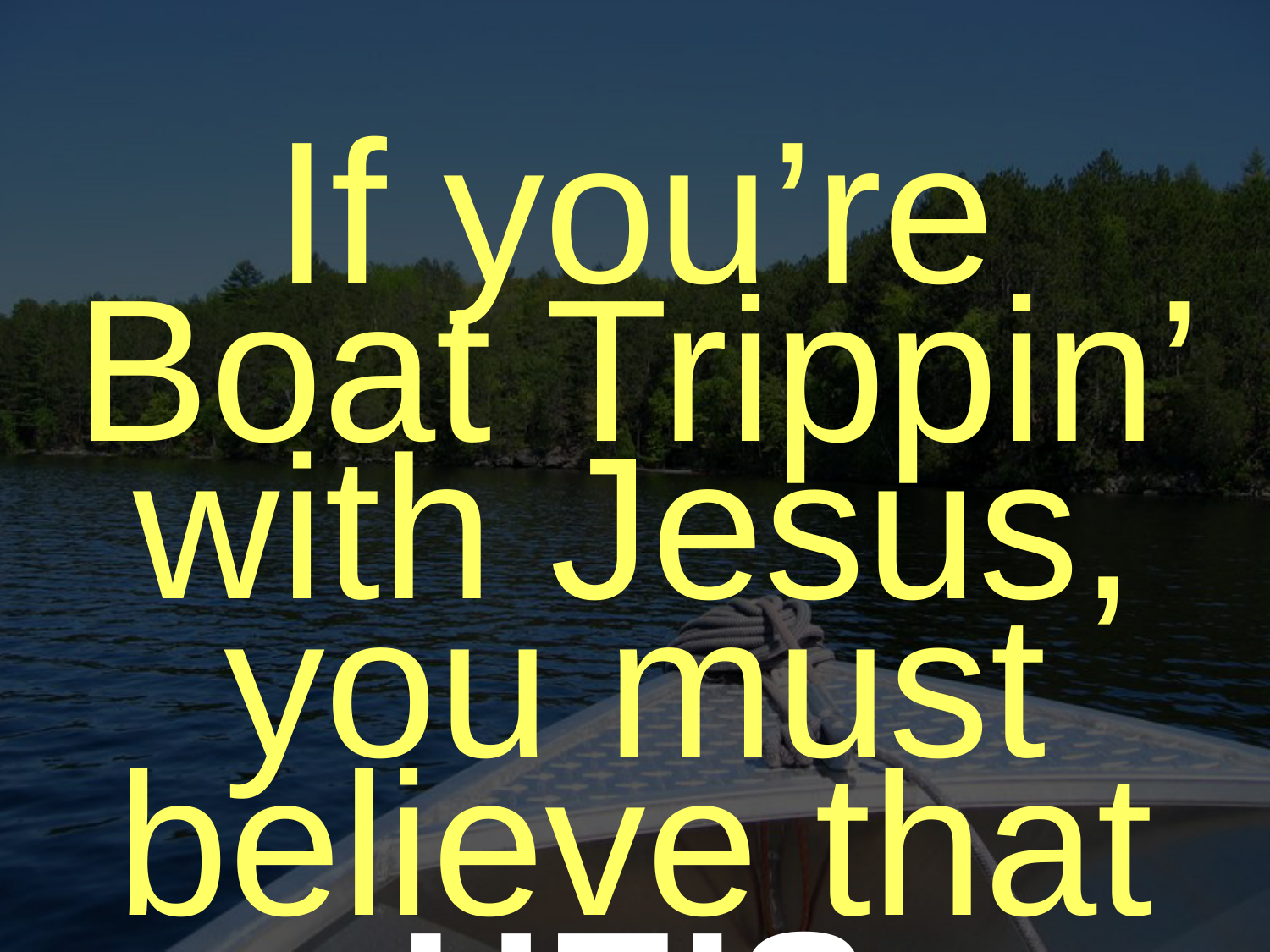

If you’re Boat Trippin’ with Jesus, you must believe that HE’S GONNA GET YOU THERE!